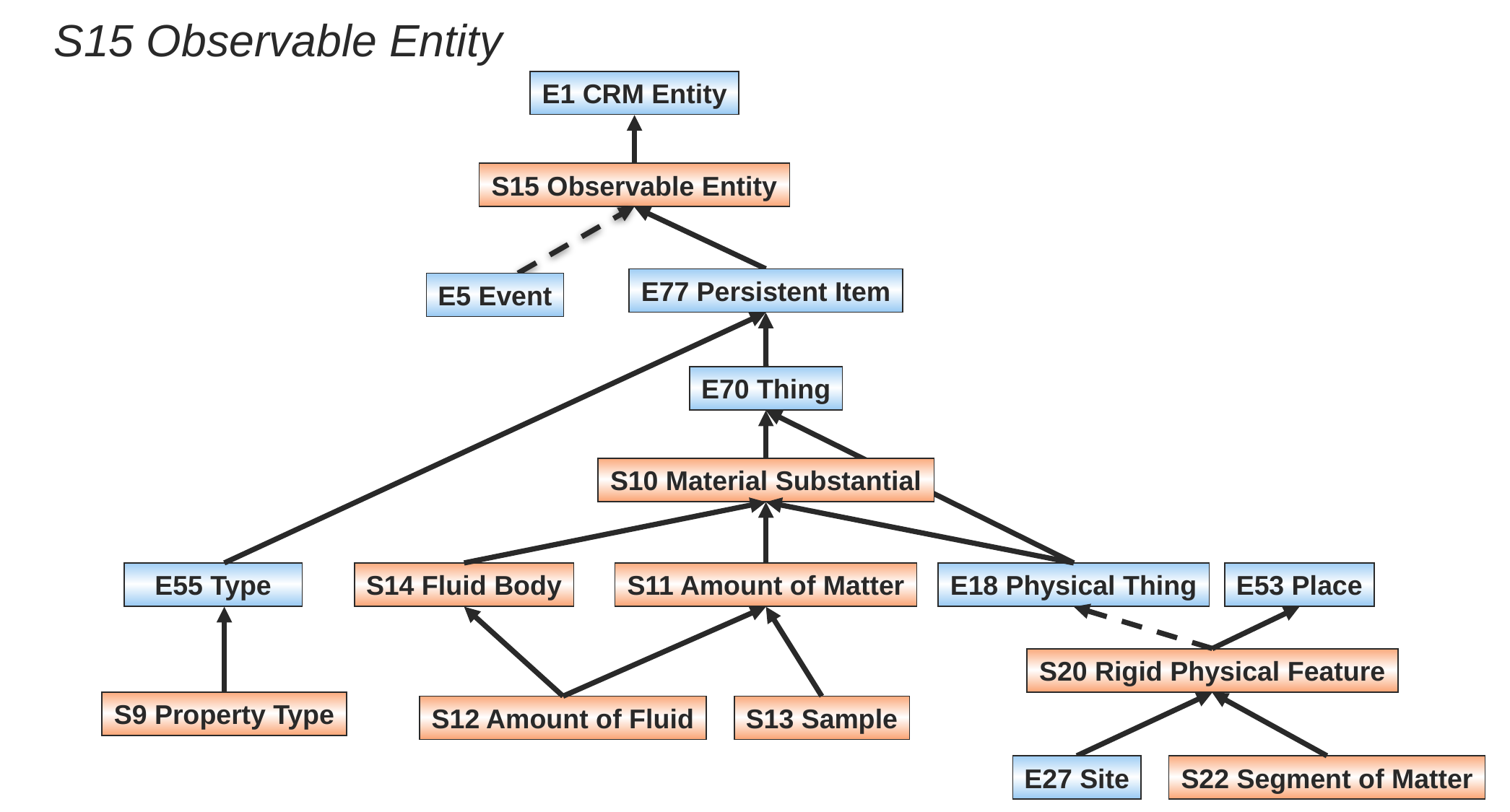

S15 Observable Entity
E1 CRM Entity
S15 Observable Entity
E77 Persistent Item
E5 Event
E70 Thing
S10 Material Substantial
E55 Type
S14 Fluid Body
S11 Amount of Matter
E18 Physical Thing
E53 Place
S20 Rigid Physical Feature
S9 Property Type
S12 Amount of Fluid
S13 Sample
E27 Site
S22 Segment of Matter